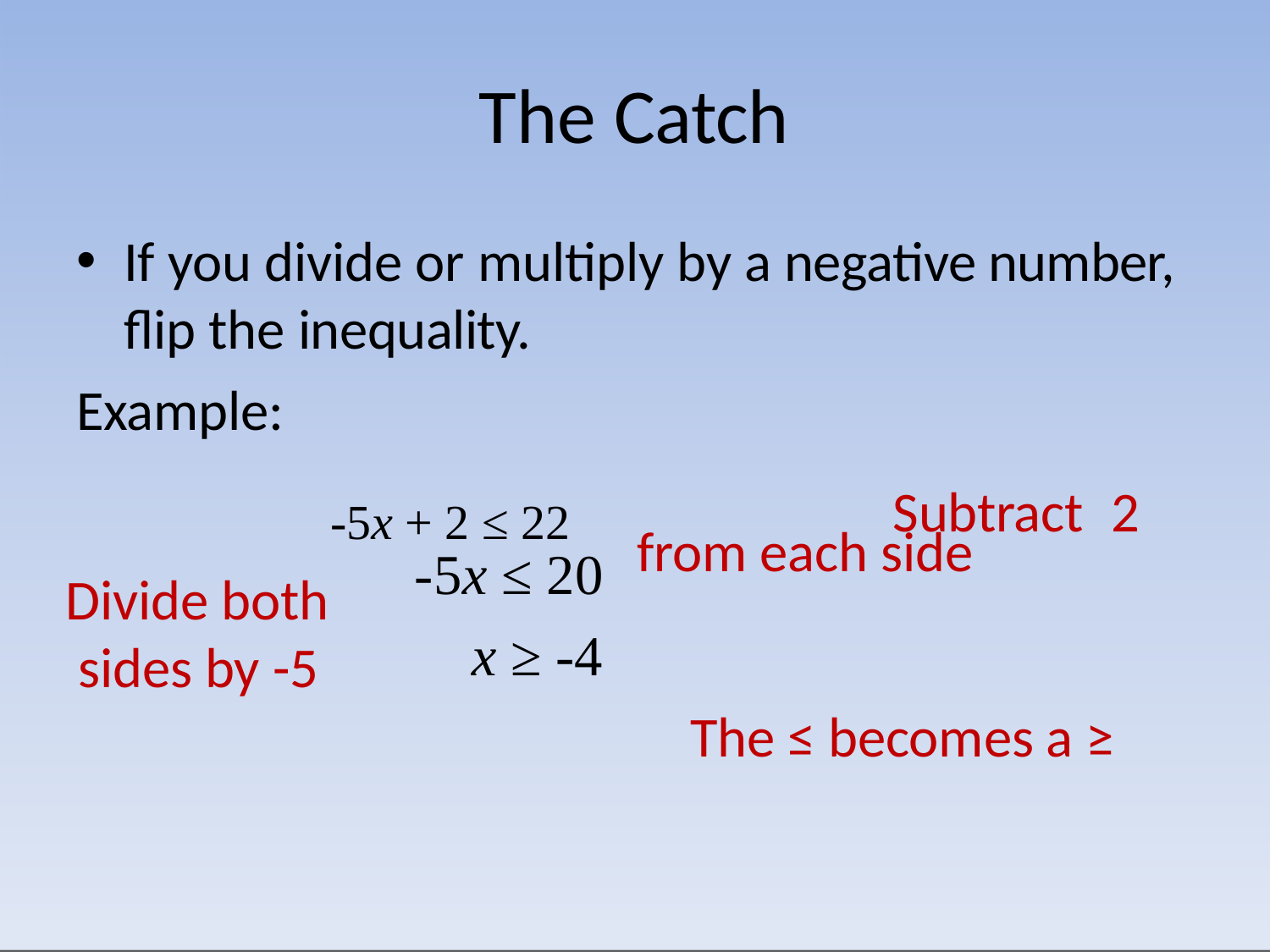

# The Catch
If you divide or multiply by a negative number,  flip the inequality.
Example:
-5x + 2 ≤ 22	Subtract	2
from each side
-5x ≤ 20
x ≥ -4
Divide both  sides by -5
The ≤ becomes a ≥